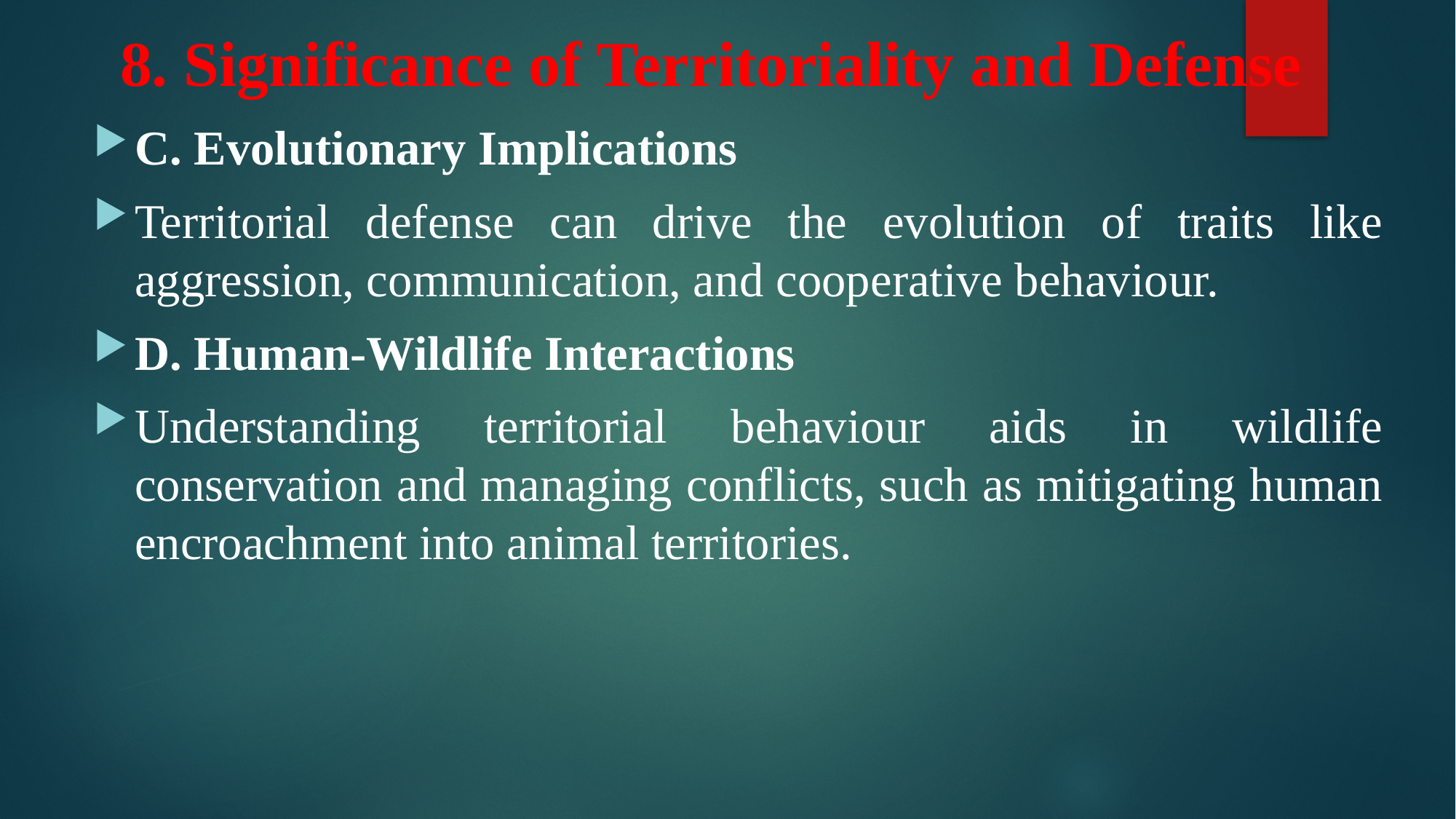

# 8. Significance of Territoriality and Defense
C. Evolutionary Implications
Territorial defense can drive the evolution of traits like aggression, communication, and cooperative behaviour.
D. Human-Wildlife Interactions
Understanding territorial behaviour aids in wildlife conservation and managing conflicts, such as mitigating human encroachment into animal territories.